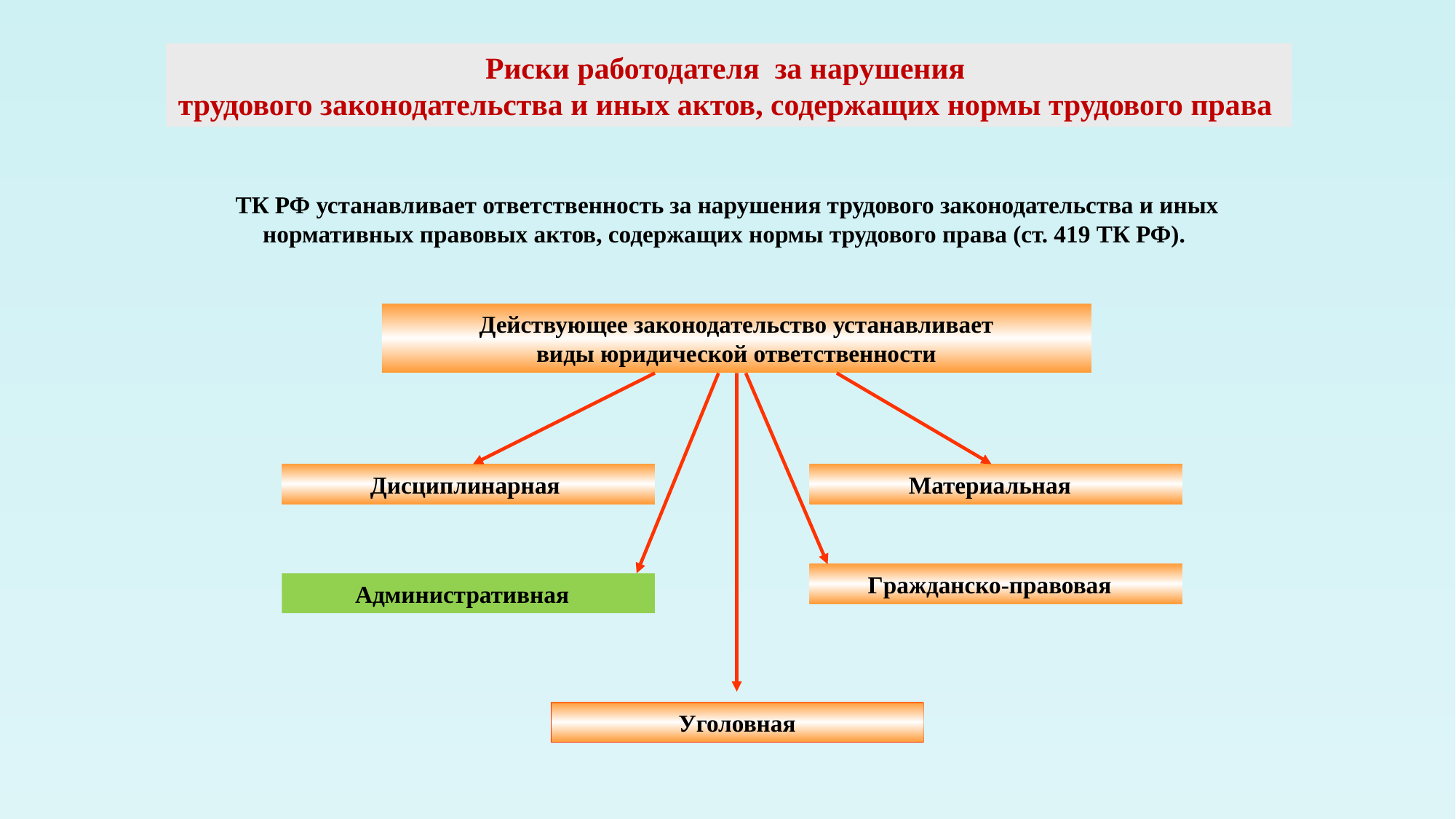

Риски работодателя  за нарушения
трудового законодательства и иных актов, содержащих нормы трудового права
ТК РФ устанавливает ответственность за нарушения трудового законодательства и иных нормативных правовых актов, содержащих нормы трудового права (ст. 419 ТК РФ).
Действующее законодательство устанавливает
виды юридической ответственности

Дисциплинарная
Материальная
Гражданско-правовая
Административная

 Уголовная